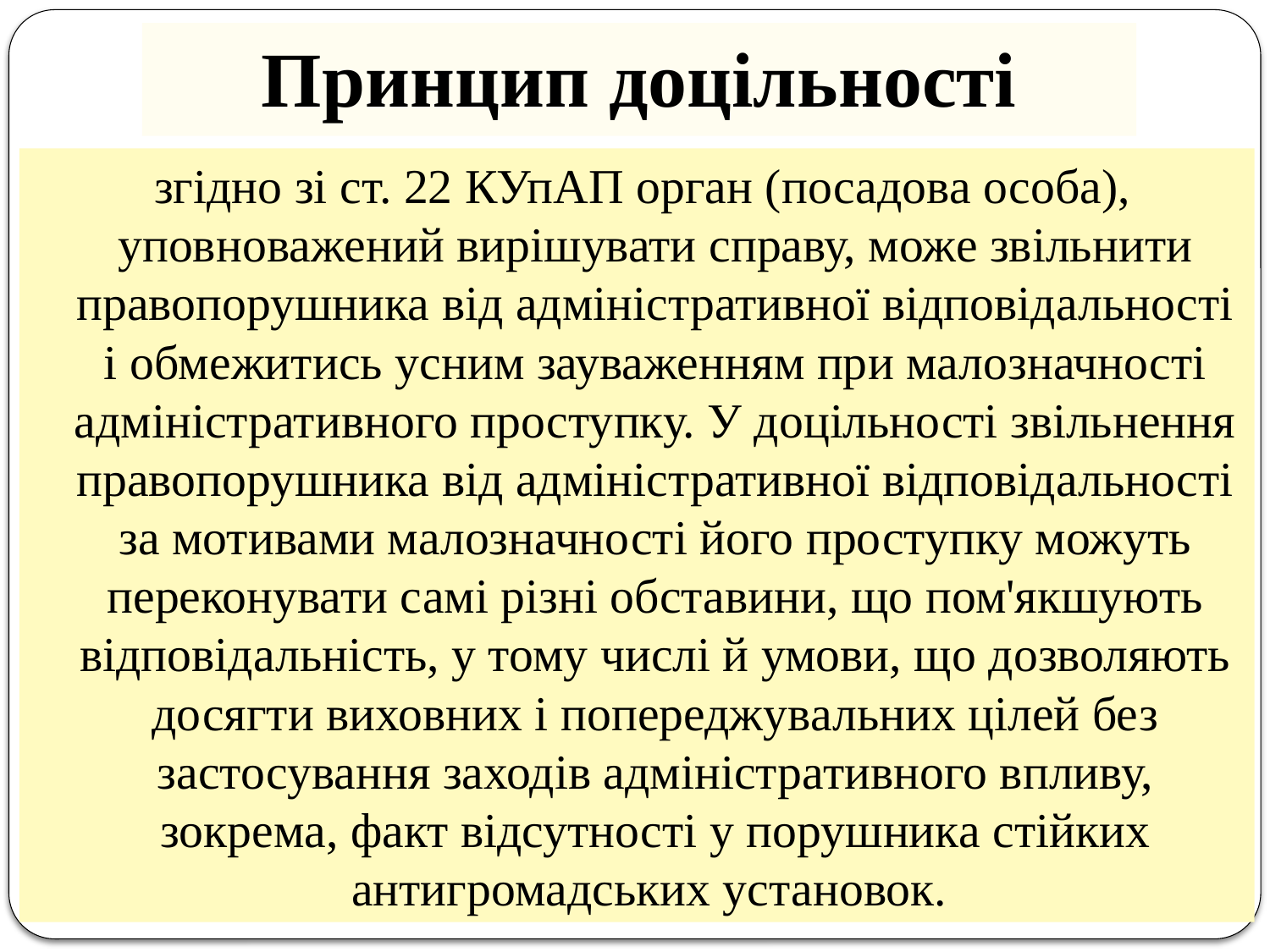

# Принцип доцільності
 згідно зі ст. 22 КУпАП орган (посадова особа), уповноважений вирішувати справу, може звільнити правопорушника від адміністративної відповідальності і обмежитись усним зауваженням при малозначності адміністративного проступку. У доцільності звільнення правопорушника від адміністративної відповідальності за мотивами малозначності його проступку можуть переконувати самі різні обставини, що пом'якшують відповідальність, у тому числі й умови, що дозволяють досягти виховних і попереджувальних цілей без застосування заходів адміністративного впливу, зокрема, факт відсутності у порушника стійких антигромадських установок.